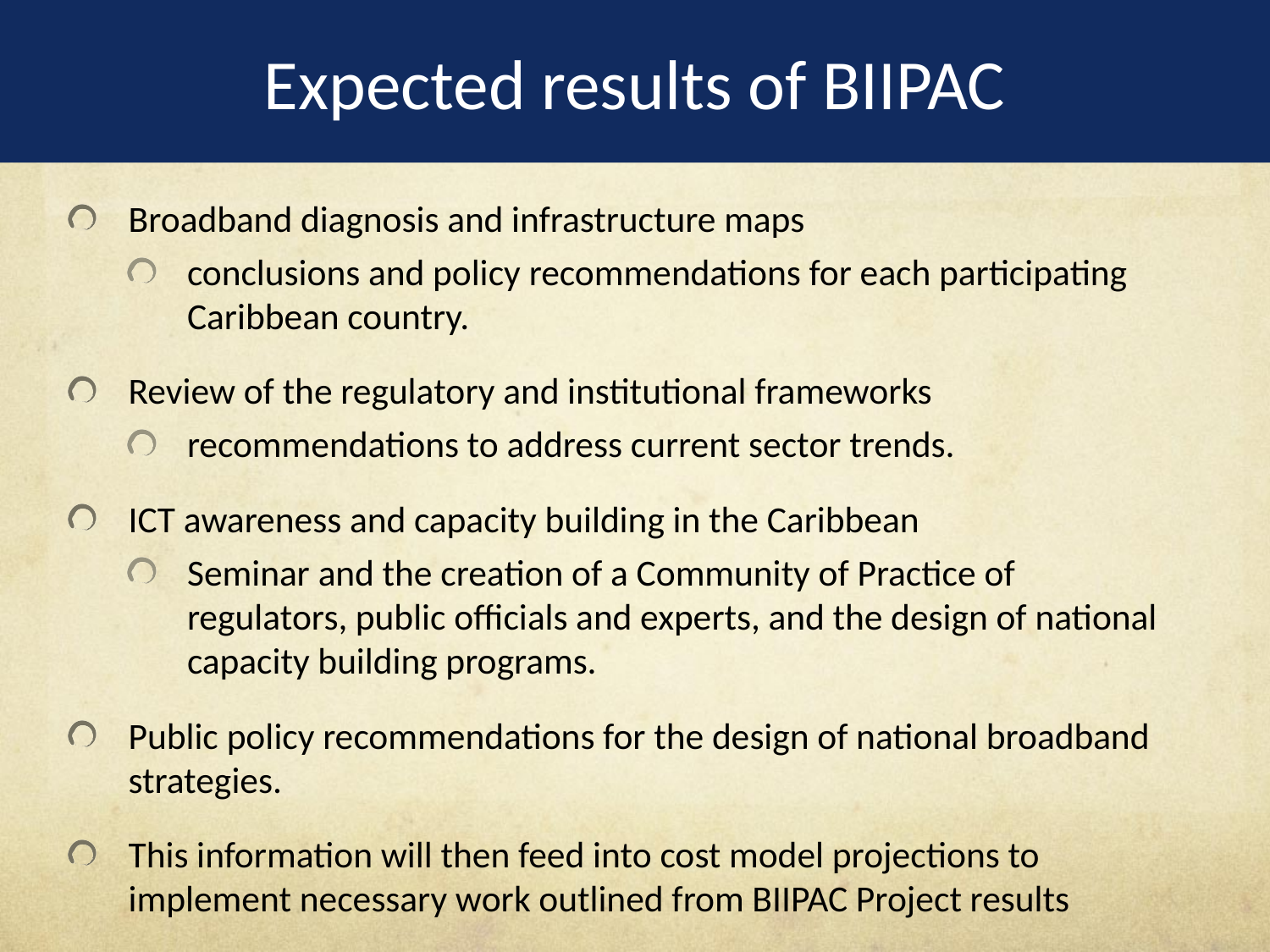

Expected results of BIIPAC
Broadband diagnosis and infrastructure maps
conclusions and policy recommendations for each participating Caribbean country.
Review of the regulatory and institutional frameworks
recommendations to address current sector trends.
ICT awareness and capacity building in the Caribbean
Seminar and the creation of a Community of Practice of regulators, public officials and experts, and the design of national capacity building programs.
Public policy recommendations for the design of national broadband strategies.
This information will then feed into cost model projections to implement necessary work outlined from BIIPAC Project results